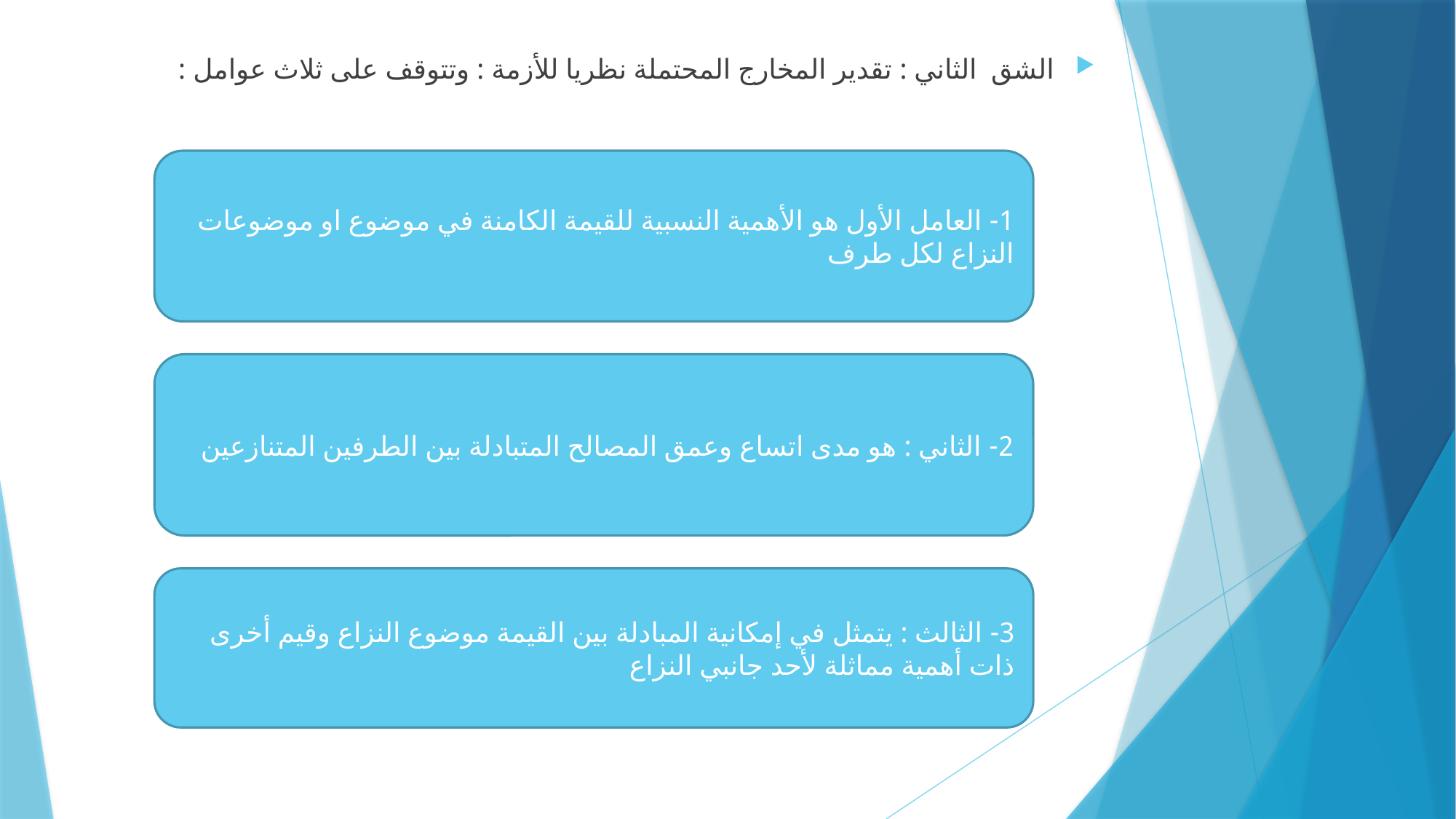

الشق  الثاني : تقدير المخارج المحتملة نظريا للأزمة : وتتوقف على ثلاث عوامل :

1- العامل الأول هو الأهمية النسبية للقيمة الكامنة في موضوع او موضوعات النزاع لكل طرف
2- الثاني : هو مدى اتساع وعمق المصالح المتبادلة بين الطرفين المتنازعين
3- الثالث : يتمثل في إمكانية المبادلة بين القيمة موضوع النزاع وقيم أخرى ذات أهمية مماثلة لأحد جانبي النزاع